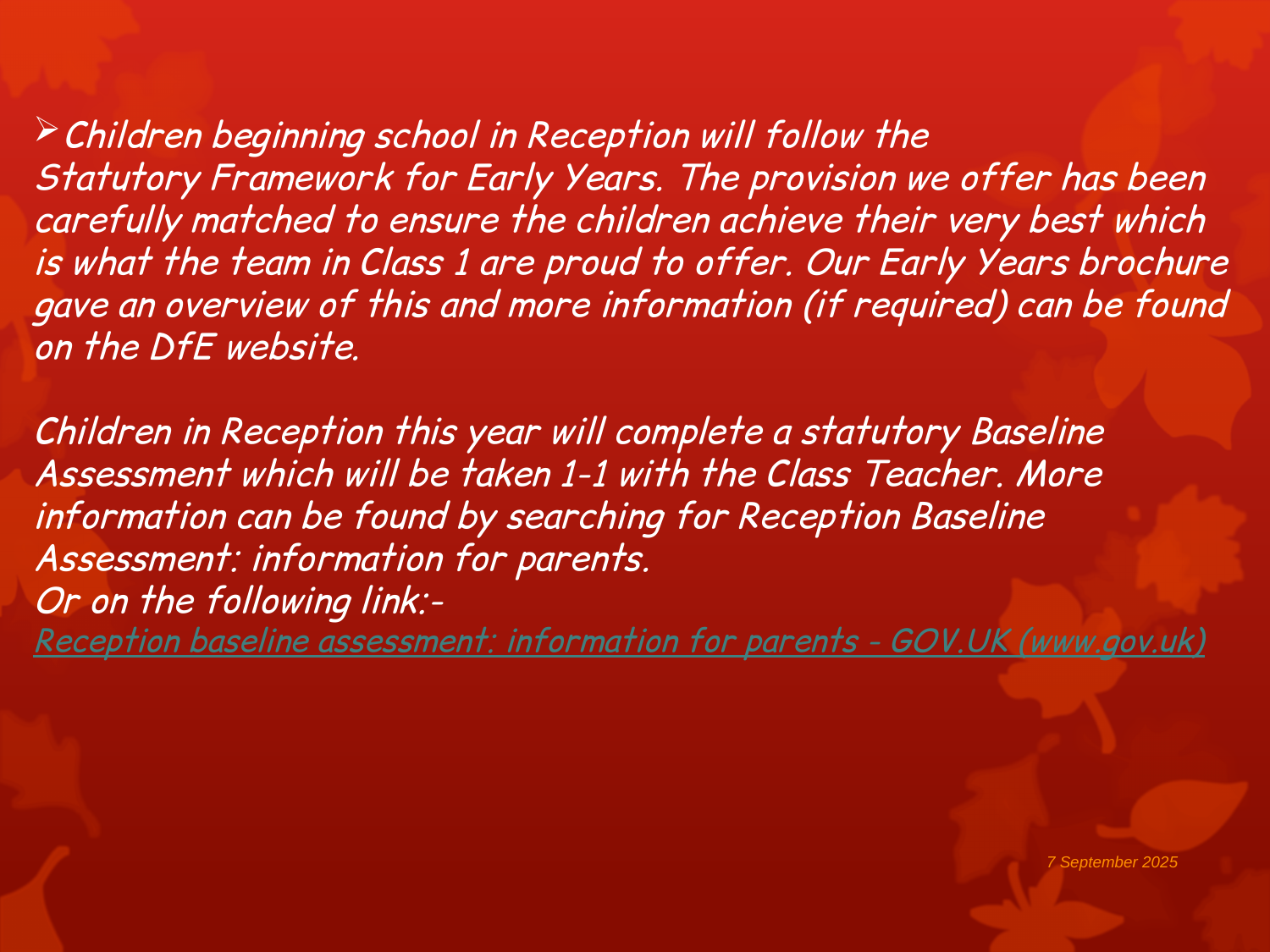

Children beginning school in Reception will follow the
Statutory Framework for Early Years. The provision we offer has been carefully matched to ensure the children achieve their very best which is what the team in Class 1 are proud to offer. Our Early Years brochure gave an overview of this and more information (if required) can be found on the DfE website.

Children in Reception this year will complete a statutory Baseline
Assessment which will be taken 1-1 with the Class Teacher. More
information can be found by searching for Reception Baseline
Assessment: information for parents.
Or on the following link:-
Reception baseline assessment: information for parents - GOV.UK (www.gov.uk)
7 September 2025